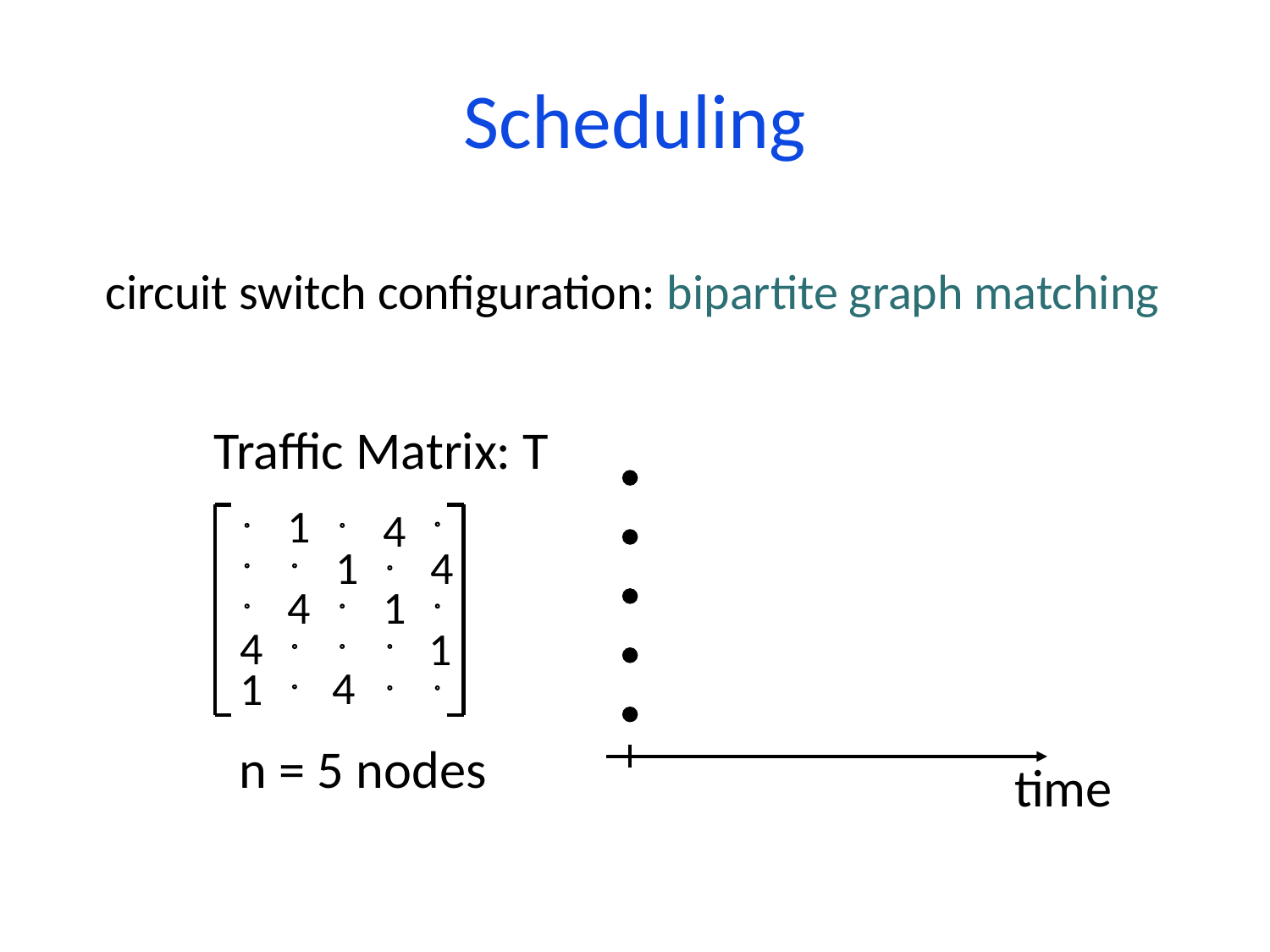

# Scheduling
circuit switch configuration: bipartite graph matching
Traffic Matrix: T

1
4

1
4

4
1

4
1

4
1

n = 5 nodes

time